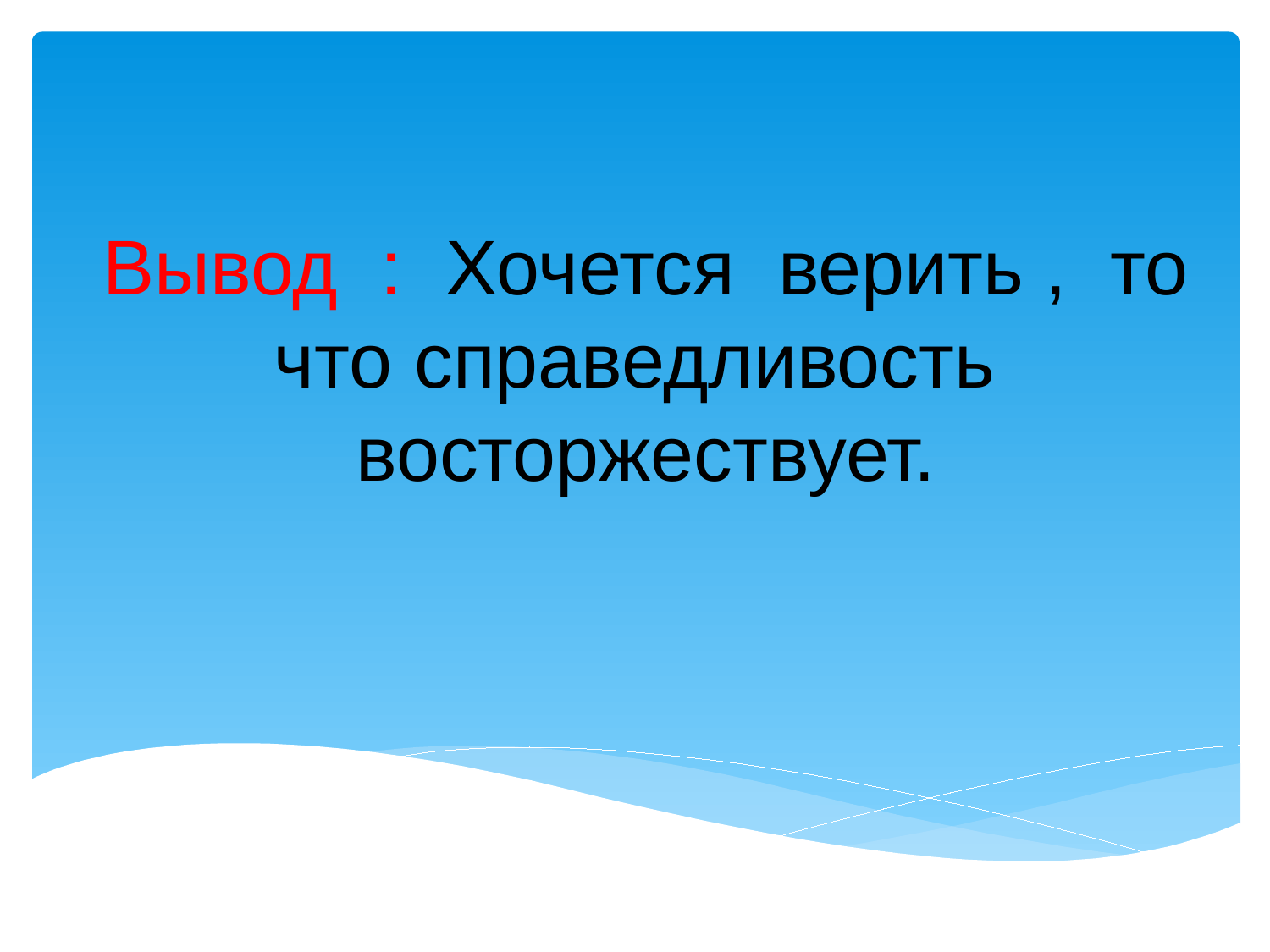

# Вывод  :  Хочется  верить ,  то что справедливость  восторжествует.